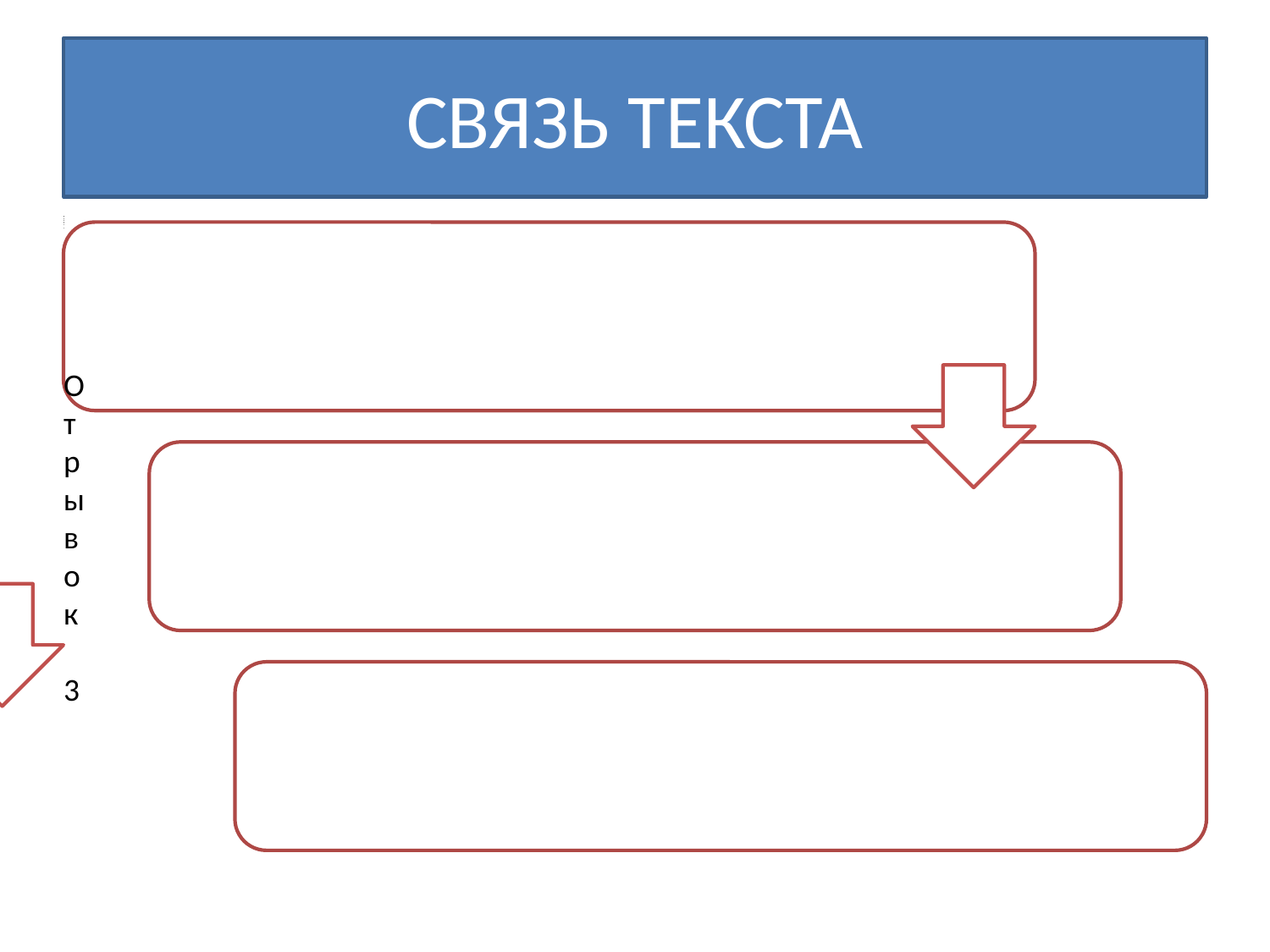

# СВЯЗЬ ТЕКСТА
Отрывок 1
Отрывок 3